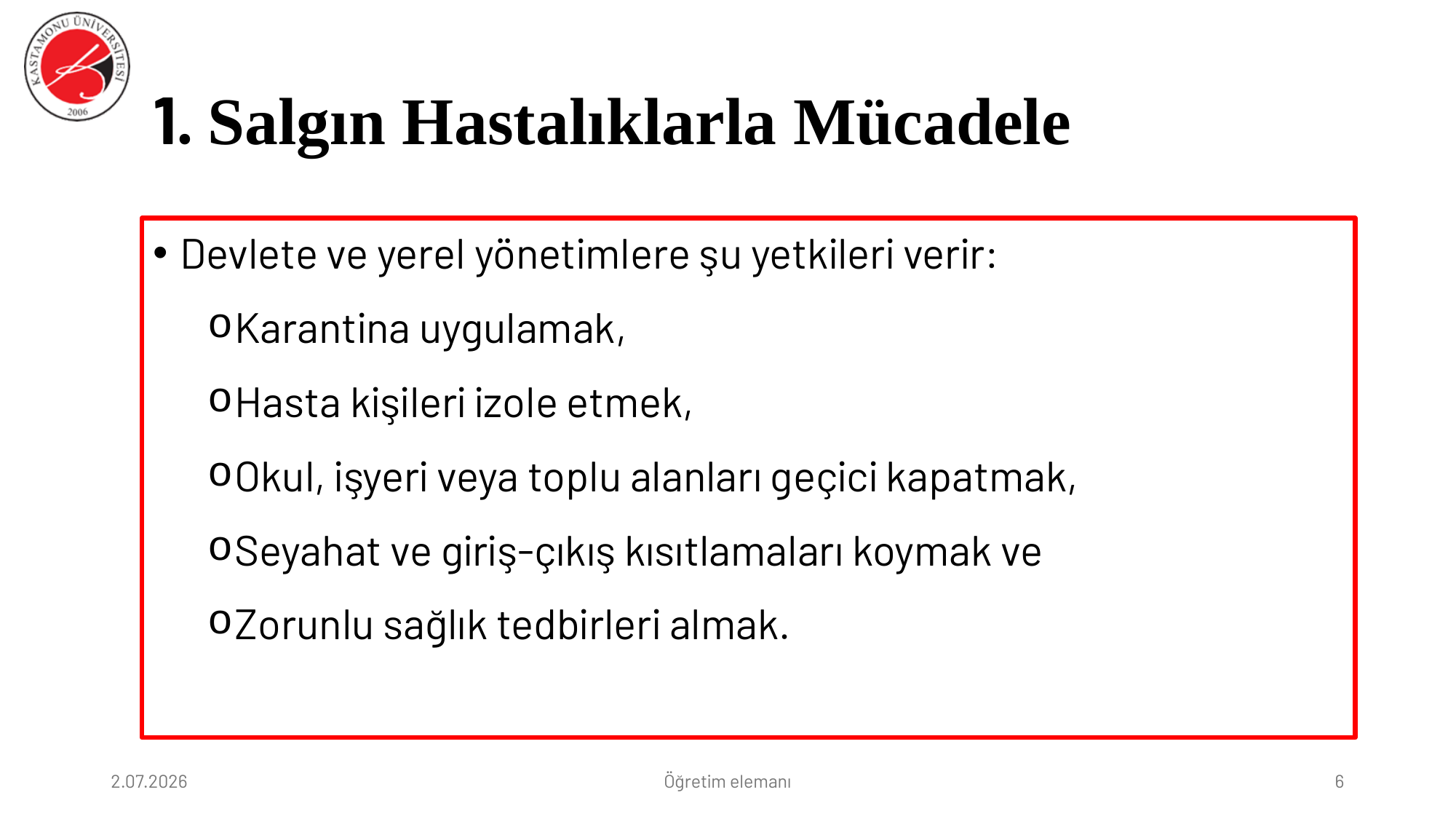

# 1. Salgın Hastalıklarla Mücadele
Devlete ve yerel yönetimlere şu yetkileri verir:
Karantina uygulamak,
Hasta kişileri izole etmek,
Okul, işyeri veya toplu alanları geçici kapatmak,
Seyahat ve giriş-çıkış kısıtlamaları koymak ve
Zorunlu sağlık tedbirleri almak.
2.07.2026
Öğretim elemanı
6